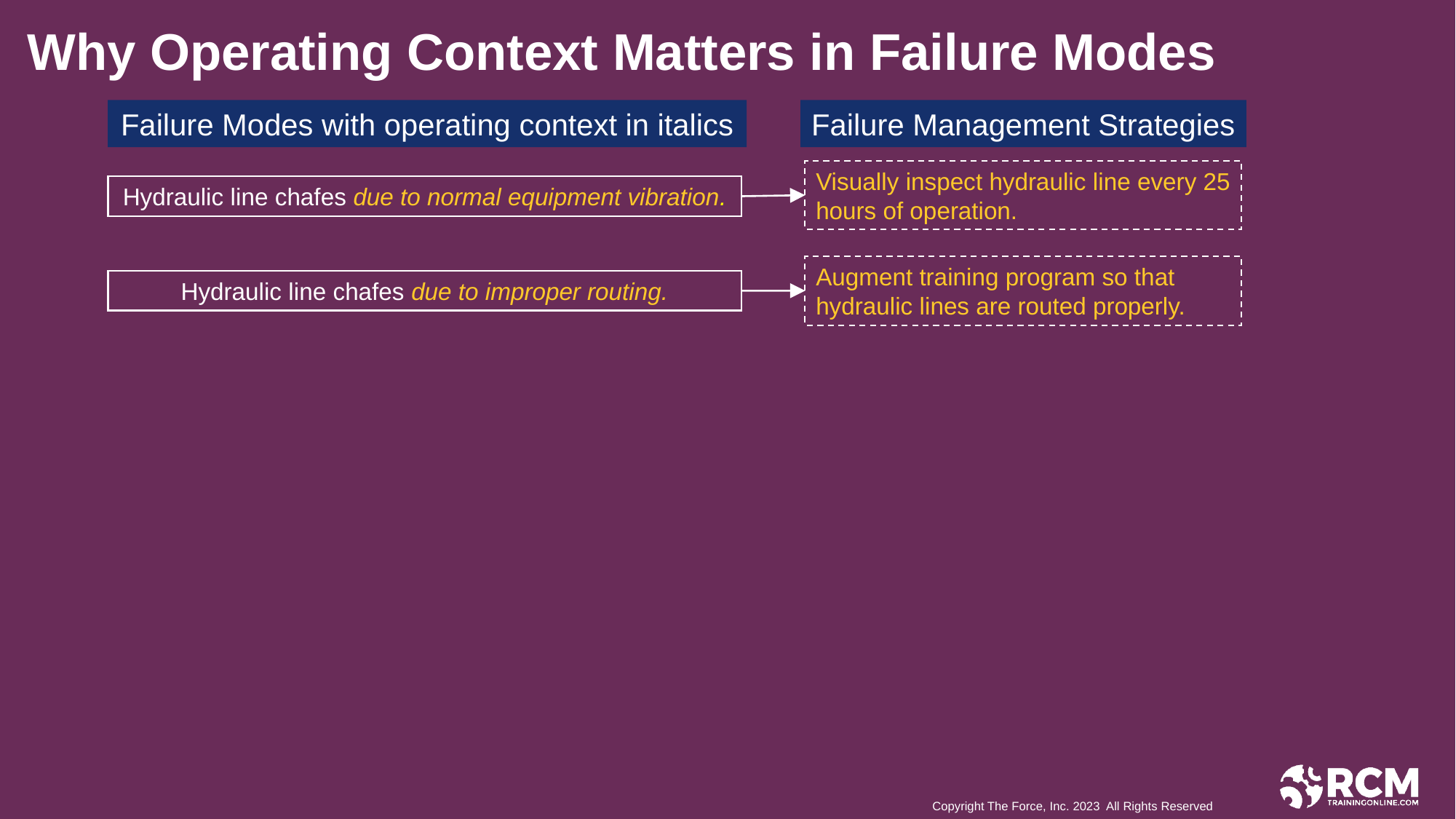

Why Operating Context Matters in Failure Modes
Failure Modes with operating context in italics
Failure Management Strategies
Visually inspect hydraulic line every 25 hours of operation.
Hydraulic line chafes due to normal equipment vibration.
Augment training program so that hydraulic lines are routed properly.
Hydraulic line chafes due to improper routing.